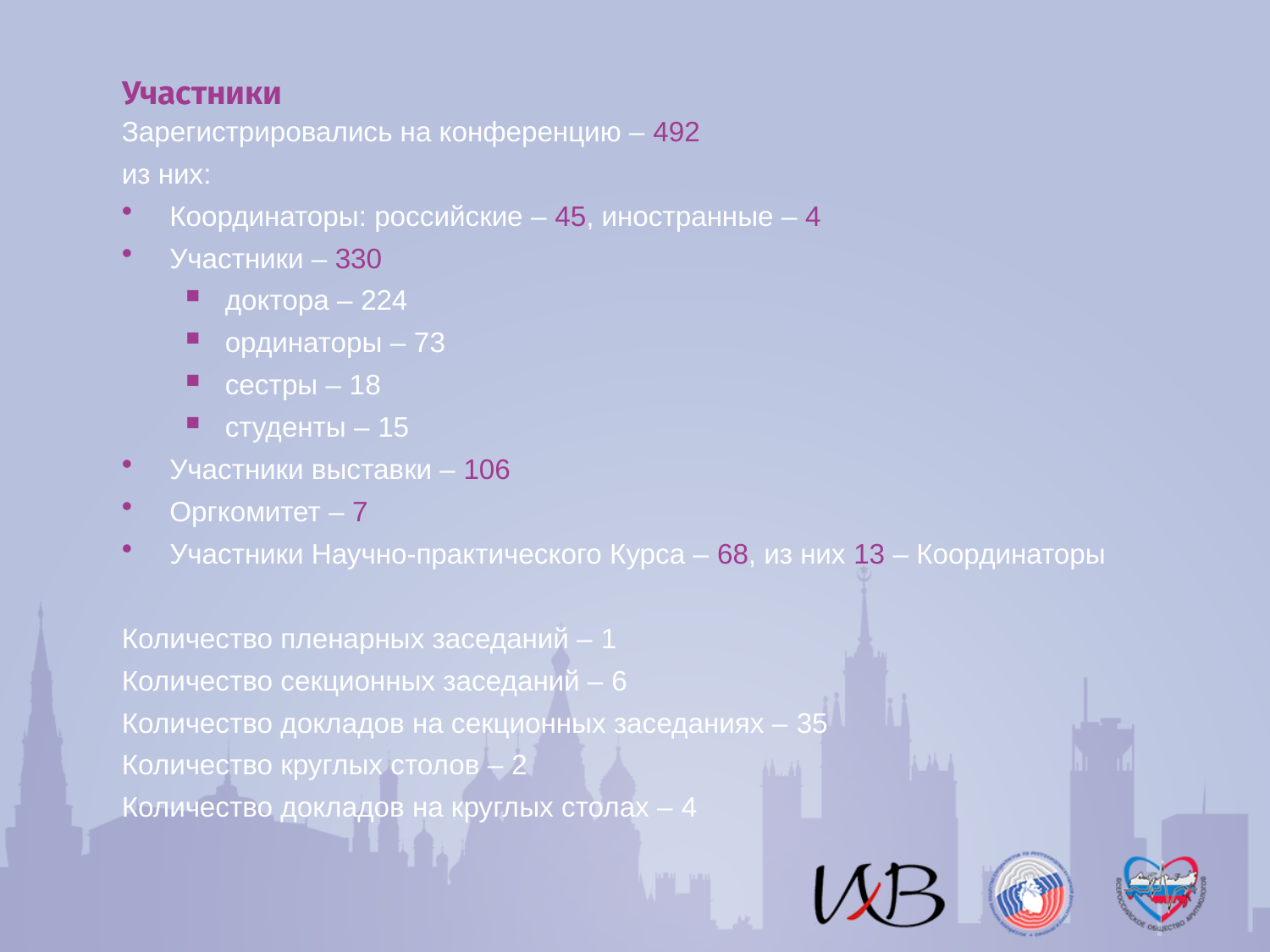

Участники
Зарегистрировались на конференцию – 492
из них:
Координаторы: российские – 45, иностранные – 4
Участники – 330
доктора – 224
ординаторы – 73
сестры – 18
студенты – 15
Участники выставки – 106
Оргкомитет – 7
Участники Научно-практического Курса – 68, из них 13 – Координаторы

Количество пленарных заседаний – 1
Количество секционных заседаний – 6
Количество докладов на секционных заседаниях – 35
Количество круглых столов – 2
Количество докладов на круглых столах – 4